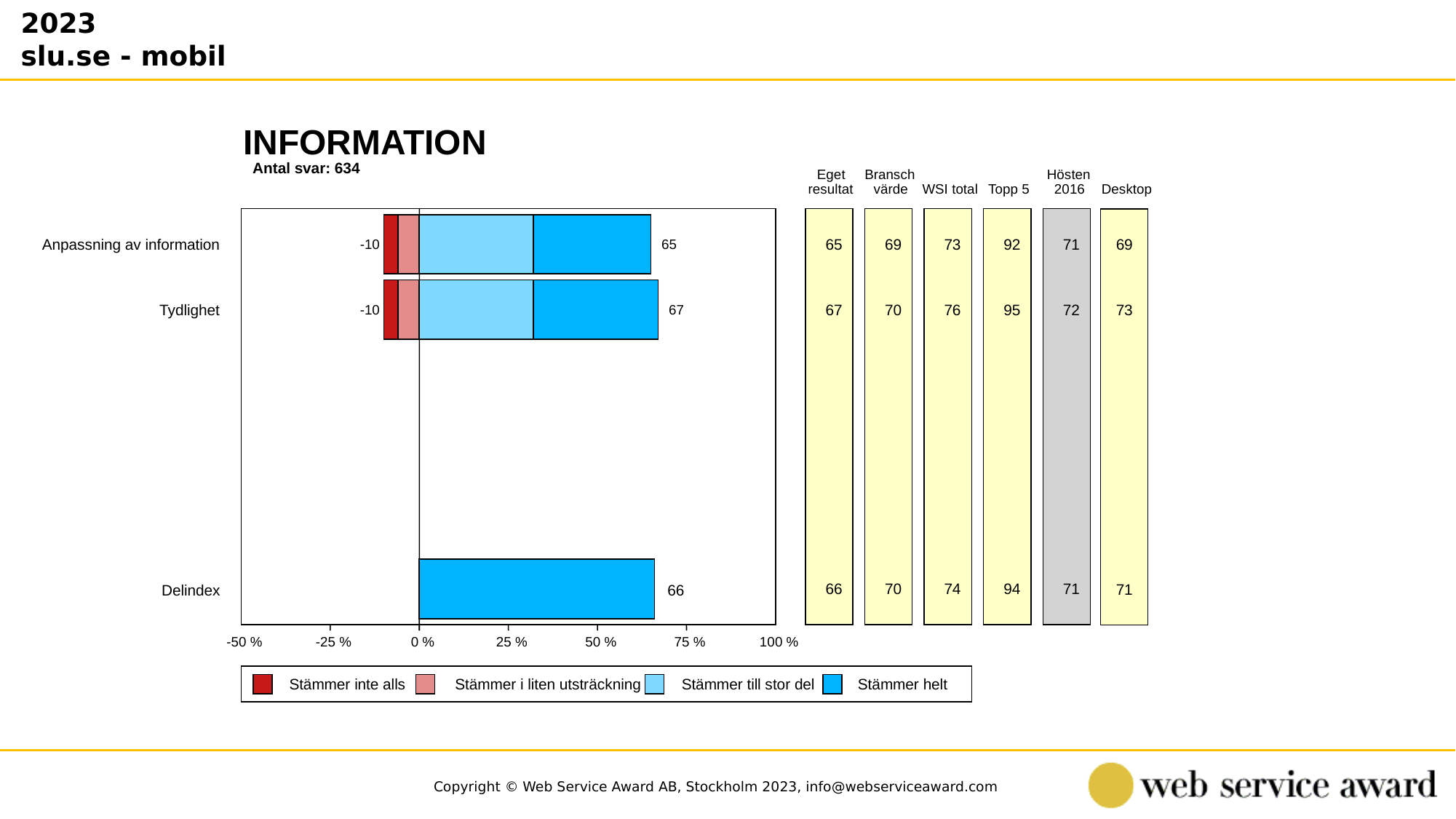

2023
slu.se - mobil
INFORMATION
Antal svar: 634
Eget
Bransch
Hösten
resultat
värde
WSI total
Topp 5
2016
Desktop

Anpassning av information
65
69
73
92
71
69
-10
65

Tydlighet
67
70
76
95
72
73
-10
67

66
70
74
94
71
71
Delindex
66

-50 %
-25 %
0 %
25 %
50 %
75 %
100 %

Stämmer inte alls
Stämmer i liten utsträckning
Stämmer till stor del
Stämmer helt